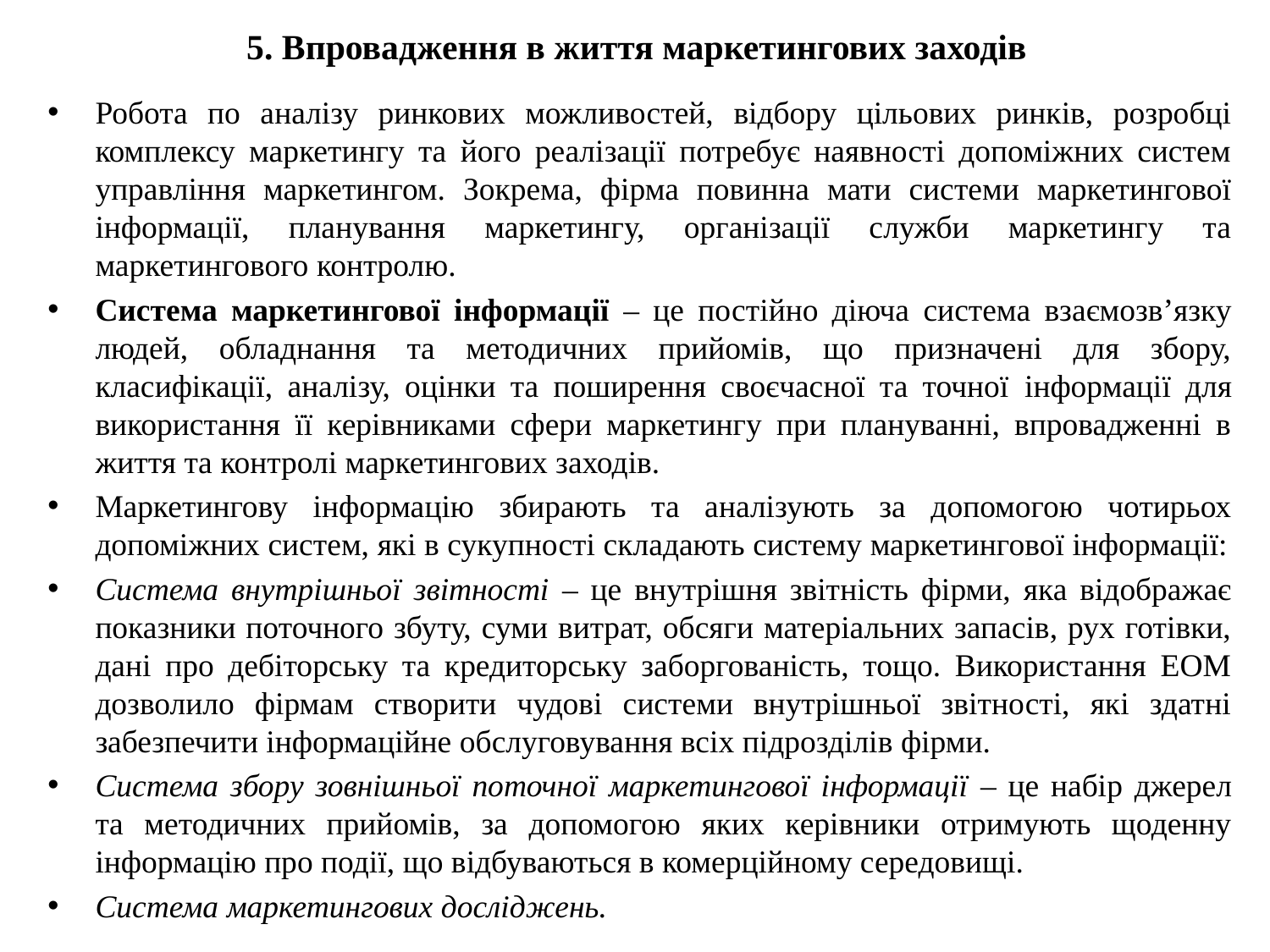

# 5. Впровадження в життя маркетингових заходів
Робота по аналізу ринкових можливостей, відбору цільових ринків, розробці комплексу маркетингу та його реалізації потребує наявності допоміжних систем управління маркетингом. Зокрема, фірма повинна мати системи маркетингової інформації, планування маркетингу, організації служби маркетингу та маркетингового контролю.
Система маркетингової інформації – це постійно діюча система взаємозв’язку людей, обладнання та методичних прийомів, що призначені для збору, класифікації, аналізу, оцінки та поширення своєчасної та точної інформації для використання її керівниками сфери маркетингу при плануванні, впровадженні в життя та контролі маркетингових заходів.
Маркетингову інформацію збирають та аналізують за допомогою чотирьох допоміжних систем, які в сукупності складають систему маркетингової інформації:
Система внутрішньої звітності – це внутрішня звітність фірми, яка відображає показники поточного збуту, суми витрат, обсяги матеріальних запасів, рух готівки, дані про дебіторську та кредиторську заборгованість, тощо. Використання ЕОМ дозволило фірмам створити чудові системи внутрішньої звітності, які здатні забезпечити інформаційне обслуговування всіх підрозділів фірми.
Система збору зовнішньої поточної маркетингової інформації – це набір джерел та методичних прийомів, за допомогою яких керівники отримують щоденну інформацію про події, що відбуваються в комерційному середовищі.
Система маркетингових досліджень.